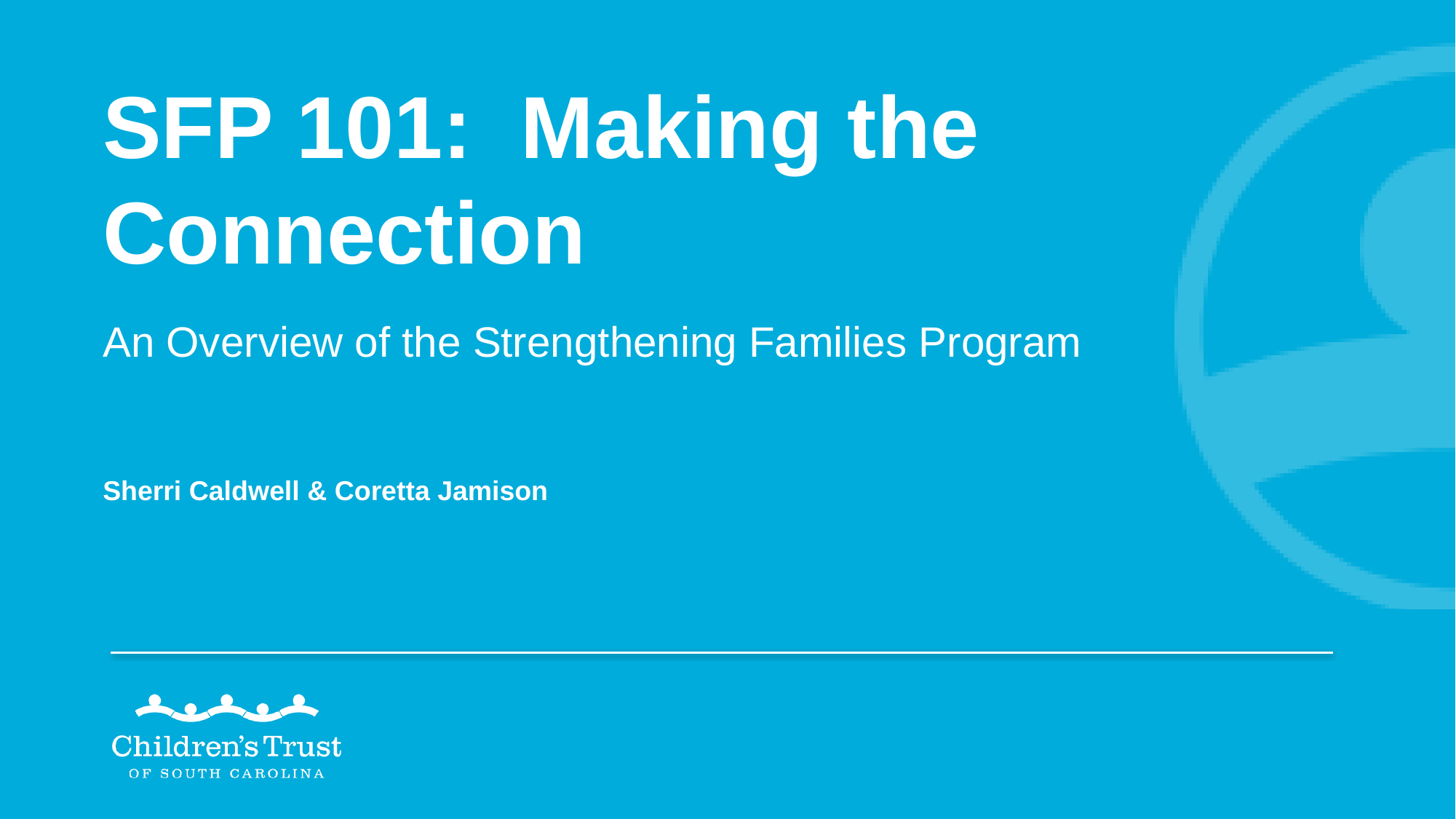

# SFP 101:  Making the Connection
An Overview of the Strengthening Families Program
Sherri Caldwell & Coretta Jamison